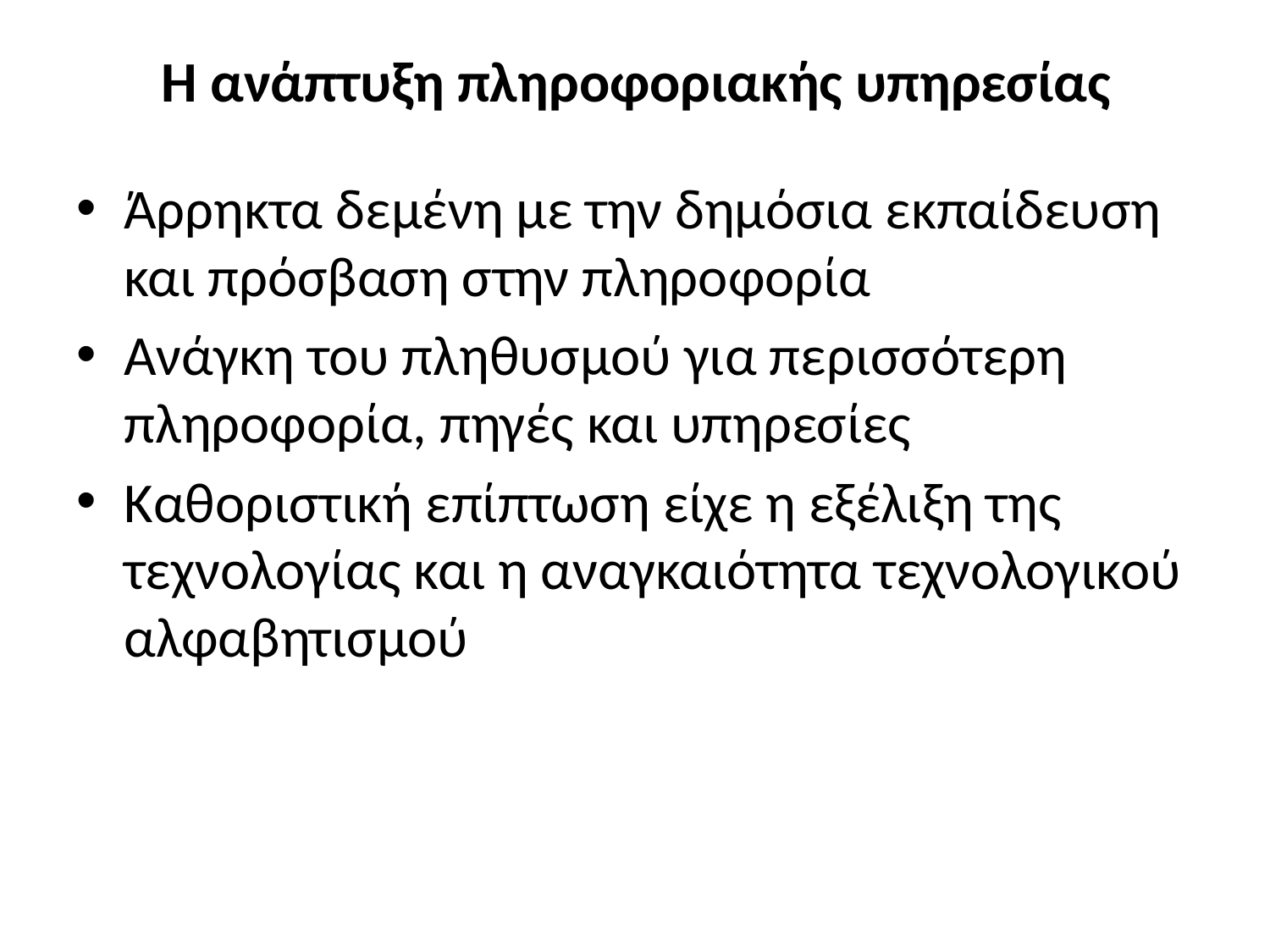

# Η ανάπτυξη πληροφοριακής υπηρεσίας
Άρρηκτα δεμένη με την δημόσια εκπαίδευση και πρόσβαση στην πληροφορία
Ανάγκη του πληθυσμού για περισσότερη πληροφορία, πηγές και υπηρεσίες
Καθοριστική επίπτωση είχε η εξέλιξη της τεχνολογίας και η αναγκαιότητα τεχνολογικού αλφαβητισμού